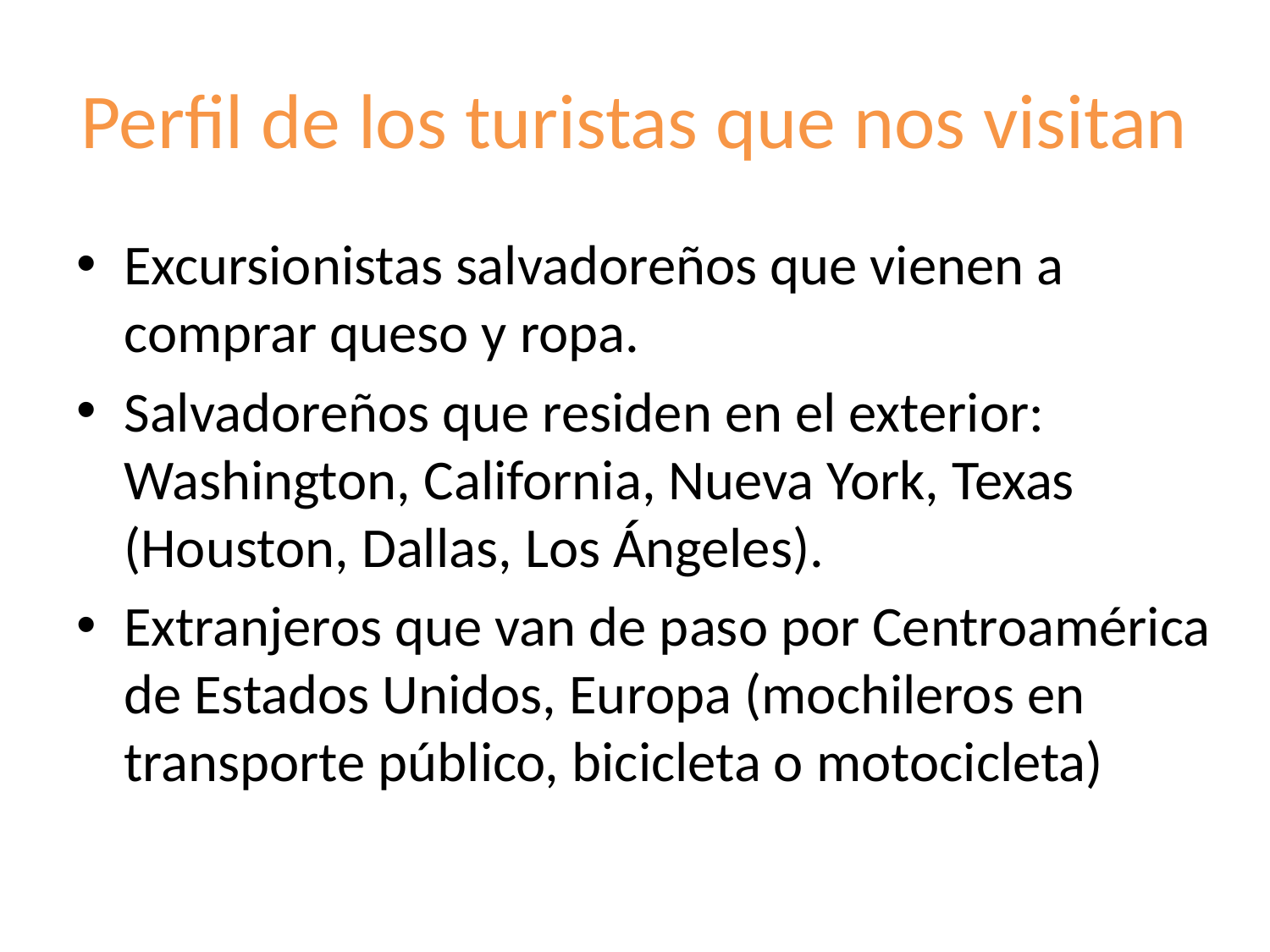

# Perfil de los turistas que nos visitan
Excursionistas salvadoreños que vienen a comprar queso y ropa.
Salvadoreños que residen en el exterior: Washington, California, Nueva York, Texas (Houston, Dallas, Los Ángeles).
Extranjeros que van de paso por Centroamérica de Estados Unidos, Europa (mochileros en transporte público, bicicleta o motocicleta)